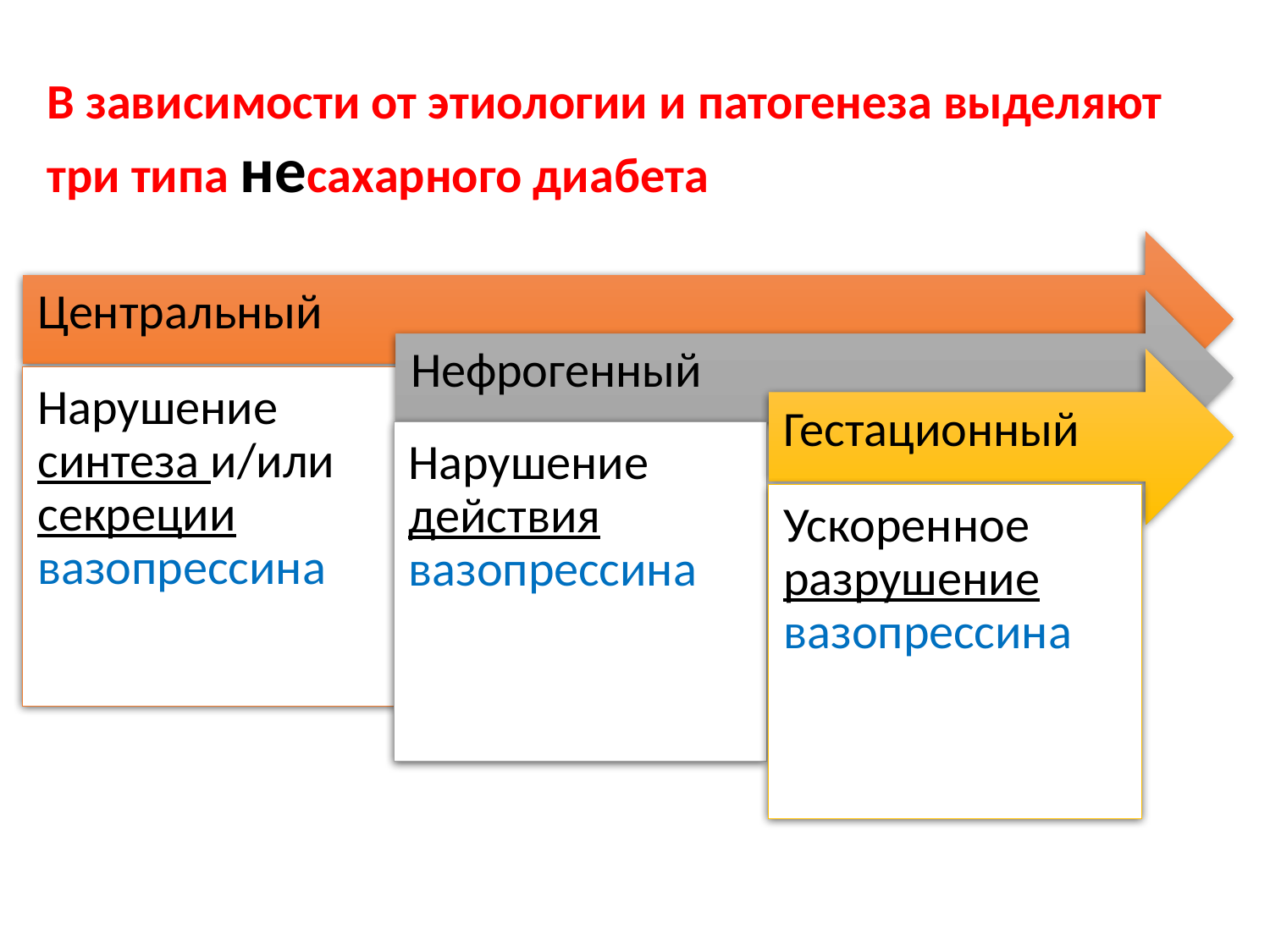

В зависимости от этиологии и патогенеза выделяют три типа несахарного диабета
Центральный
Нарушение синтеза и/или секреции вазопрессина
Нефрогенный
Нарушение действия вазопрессина
Гестационный
Ускоренное разрушение вазопрессина